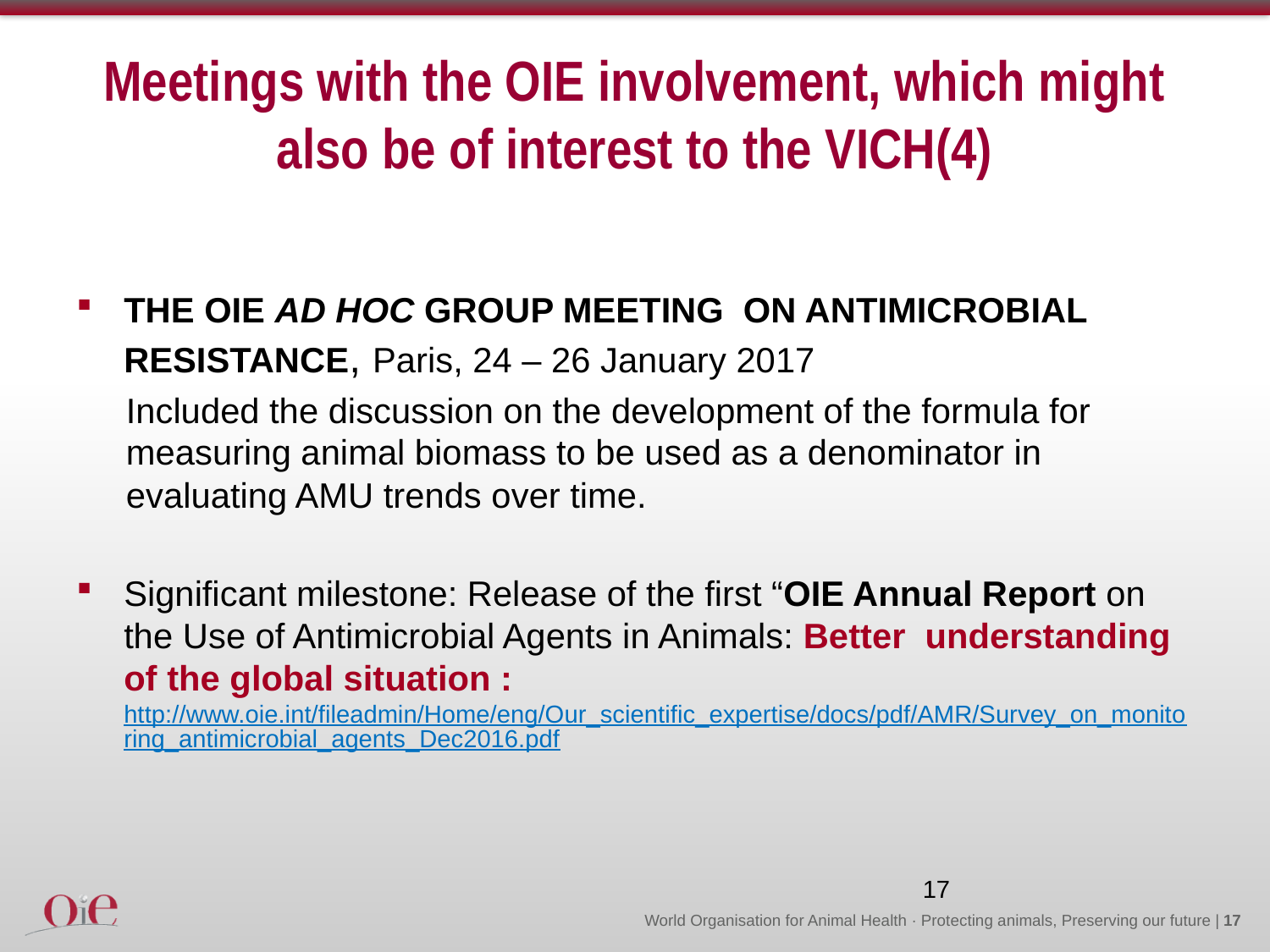

# Meetings with the OIE involvement, which might also be of interest to the VICH(4)

The OIE AD HOC GROUP Meeting  ON ANTIMICROBIAL RESISTANCE, Paris, 24 – 26 January 2017
Included the discussion on the development of the formula for measuring animal biomass to be used as a denominator in evaluating AMU trends over time.

Significant milestone: Release of the first “OIE Annual Report on the Use of Antimicrobial Agents in Animals: Better  understanding of the global situation :  http://www.oie.int/fileadmin/Home/eng/Our_scientific_expertise/docs/pdf/AMR/Survey_on_monitoring_antimicrobial_agents_Dec2016.pdf
17